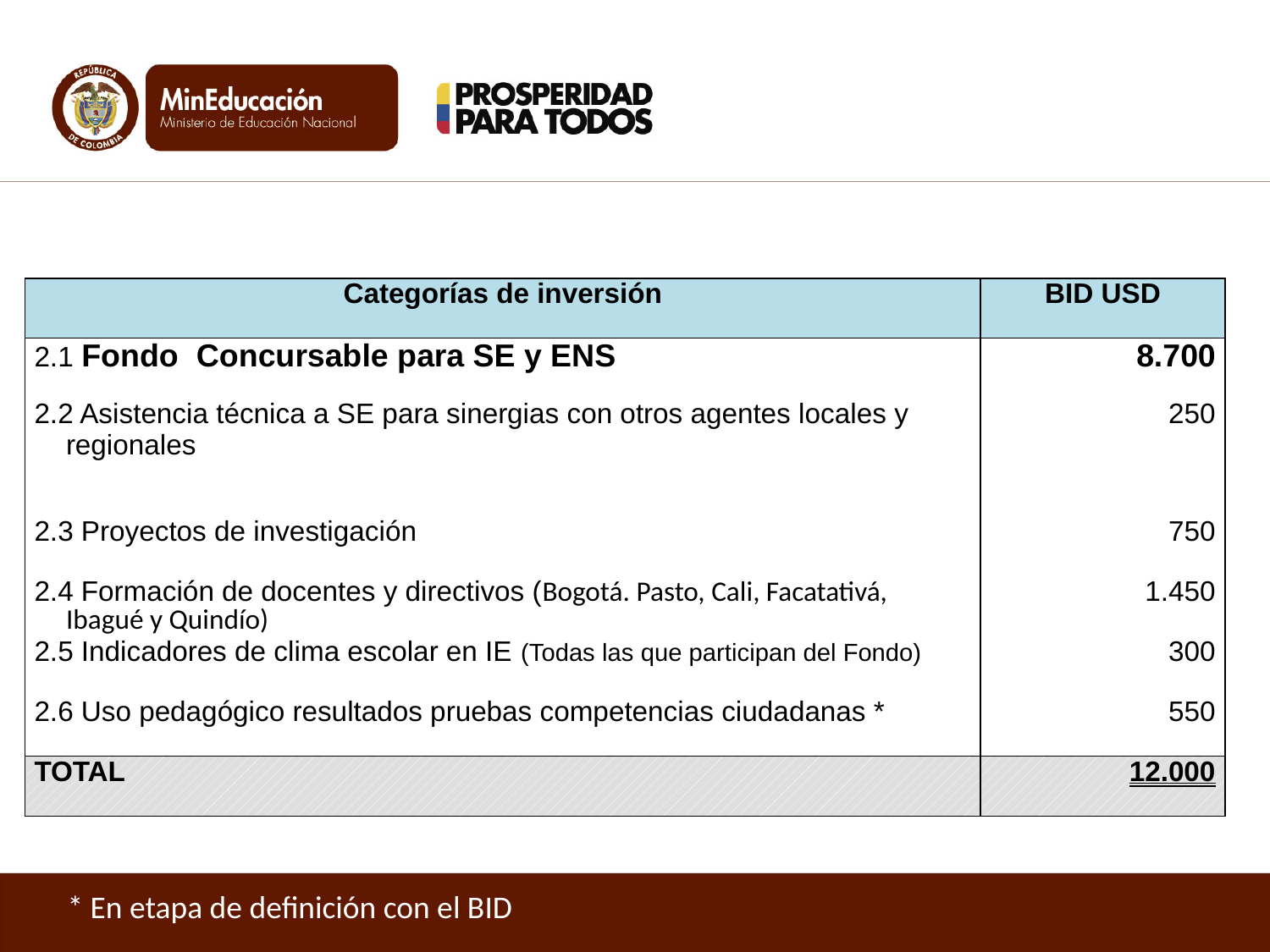

| Categorías de inversión | BID USD |
| --- | --- |
| 2.1 Fondo Concursable para SE y ENS | 8.700 |
| 2.2 Asistencia técnica a SE para sinergias con otros agentes locales y regionales | 250 |
| 2.3 Proyectos de investigación | 750 |
| 2.4 Formación de docentes y directivos (Bogotá. Pasto, Cali, Facatativá, Ibagué y Quindío) | 1.450 |
| 2.5 Indicadores de clima escolar en IE (Todas las que participan del Fondo) | 300 |
| 2.6 Uso pedagógico resultados pruebas competencias ciudadanas \* | 550 |
| TOTAL | 12.000 |
* En etapa de definición con el BID